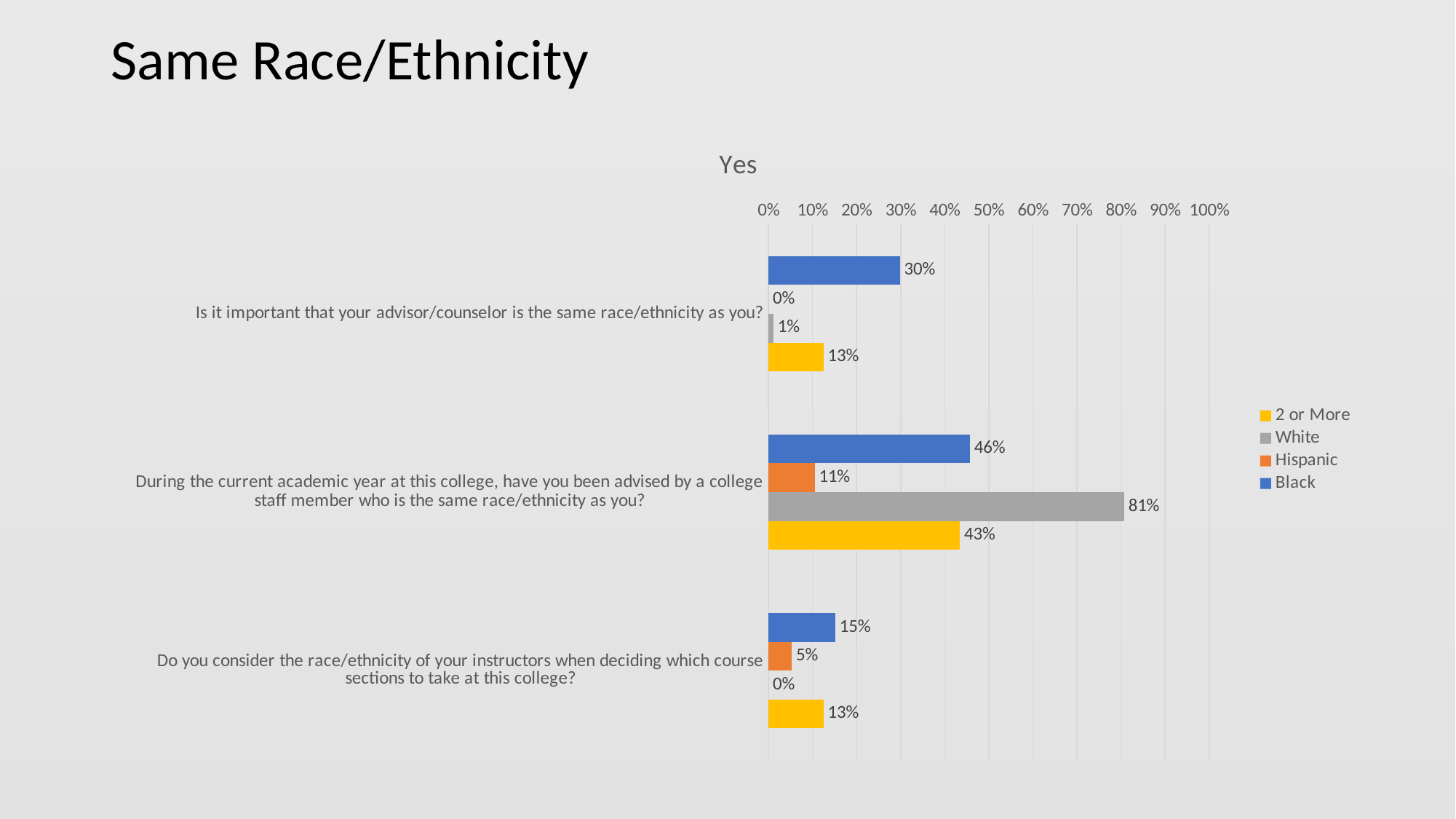

# Same Race/Ethnicity

### Chart: Yes

| Category | Black | Hispanic | White | 2 or More |
|---|---|---|---|---|
| Is it important that your advisor/counselor is the same race/ethnicity as you? | 0.298 | 0.0 | 0.011 | 0.125 |
| During the current academic year at this college, have you been advised by a college staff member who is the same race/ethnicity as you? | 0.457 | 0.105 | 0.807 | 0.434 |
| Do you consider the race/ethnicity of your instructors when deciding which course sections to take at this college? | 0.152 | 0.053 | 0.0 | 0.125 |